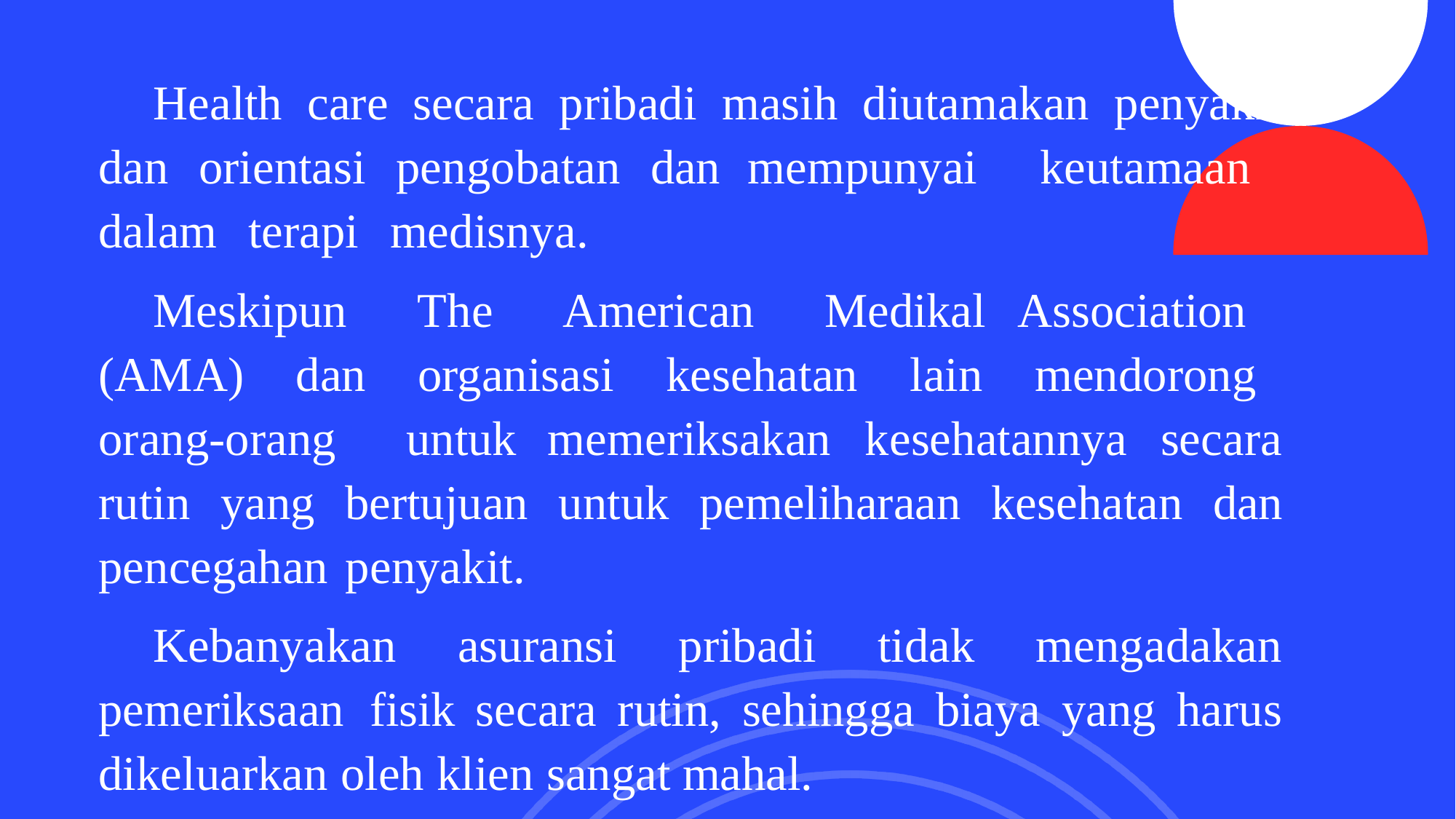

Health care secara pribadi masih diutamakan penyakit dan orientasi pengobatan dan mempunyai  keutamaan  dalam  terapi  medisnya.
Meskipun  The  American  Medikal Association  (AMA)  dan  organisasi  kesehatan  lain  mendorong  orang-orang  untuk memeriksakan kesehatannya secara rutin yang bertujuan untuk pemeliharaan kesehatan dan pencegahan penyakit.
Kebanyakan asuransi pribadi tidak mengadakan pemeriksaan fisik secara rutin, sehingga biaya yang harus dikeluarkan oleh klien sangat mahal.